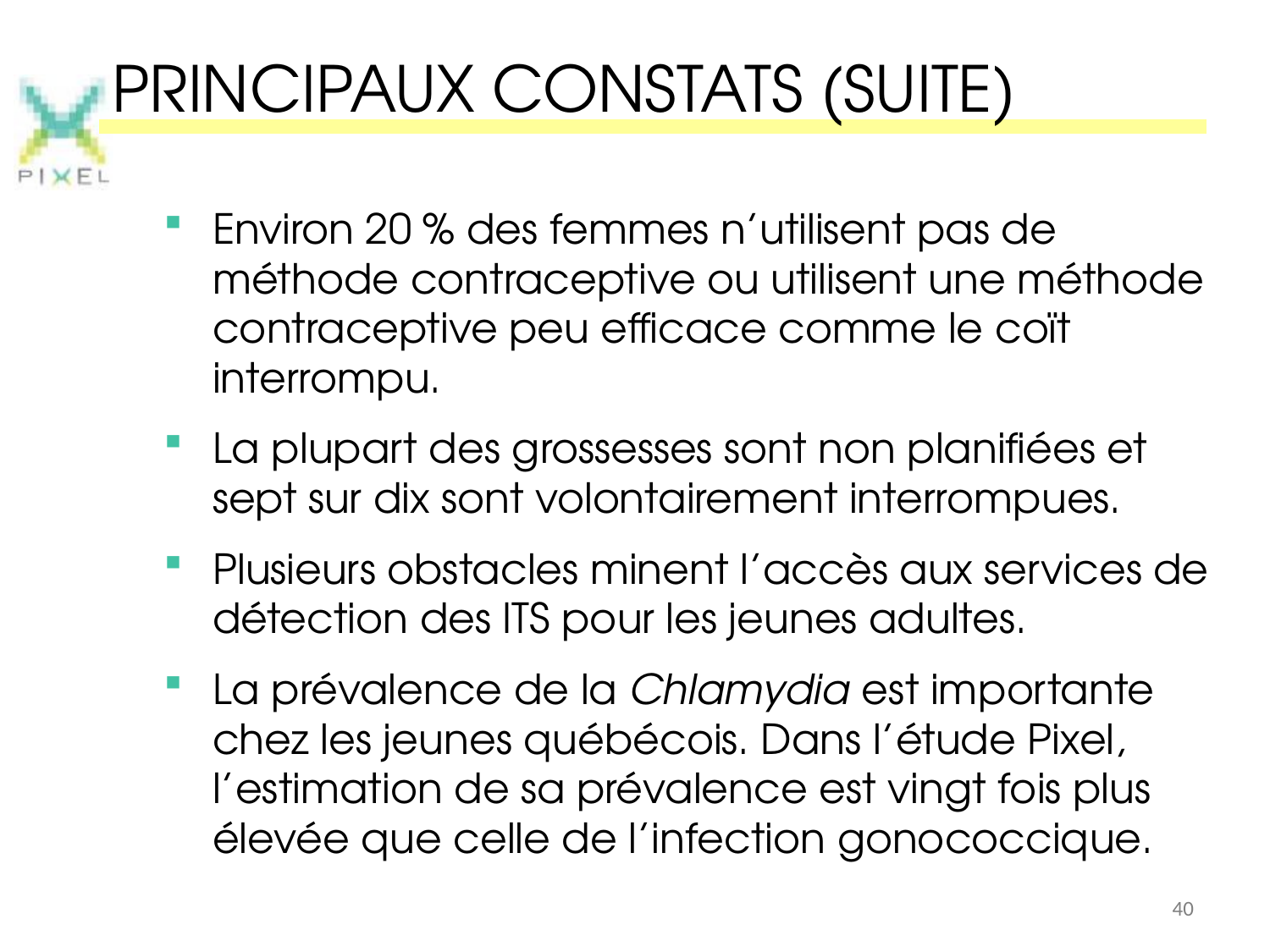

# PRINCIPAUX CONSTATS (SUITE)
Environ 20 % des femmes n’utilisent pas de méthode contraceptive ou utilisent une méthode contraceptive peu efficace comme le coït interrompu.
La plupart des grossesses sont non planifiées et sept sur dix sont volontairement interrompues.
Plusieurs obstacles minent l’accès aux services de détection des ITS pour les jeunes adultes.
La prévalence de la Chlamydia est importante chez les jeunes québécois. Dans l’étude Pixel, l’estimation de sa prévalence est vingt fois plus élevée que celle de l’infection gonococcique.
40